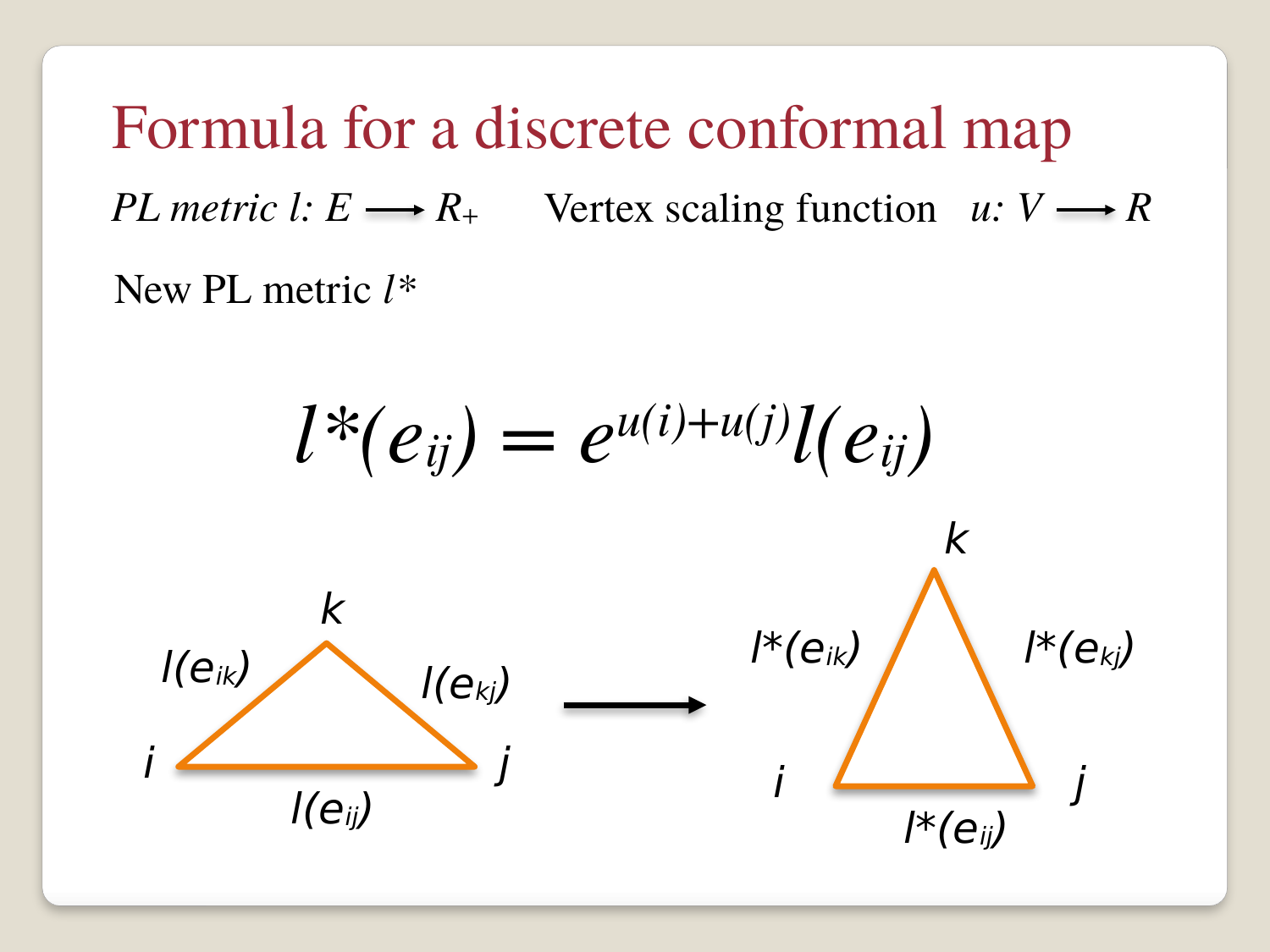

Formula for a discrete conformal map
PL metric l: E        R+
u: V        R
Vertex scaling function

New PL metric l*
 l*(eij) = eu(i)+u(j)l(eij)
k

k
l*(eik)
l*(ekj)
l(eik)

l(ekj)

i
j
i
j
l(eij)
l*(eij)